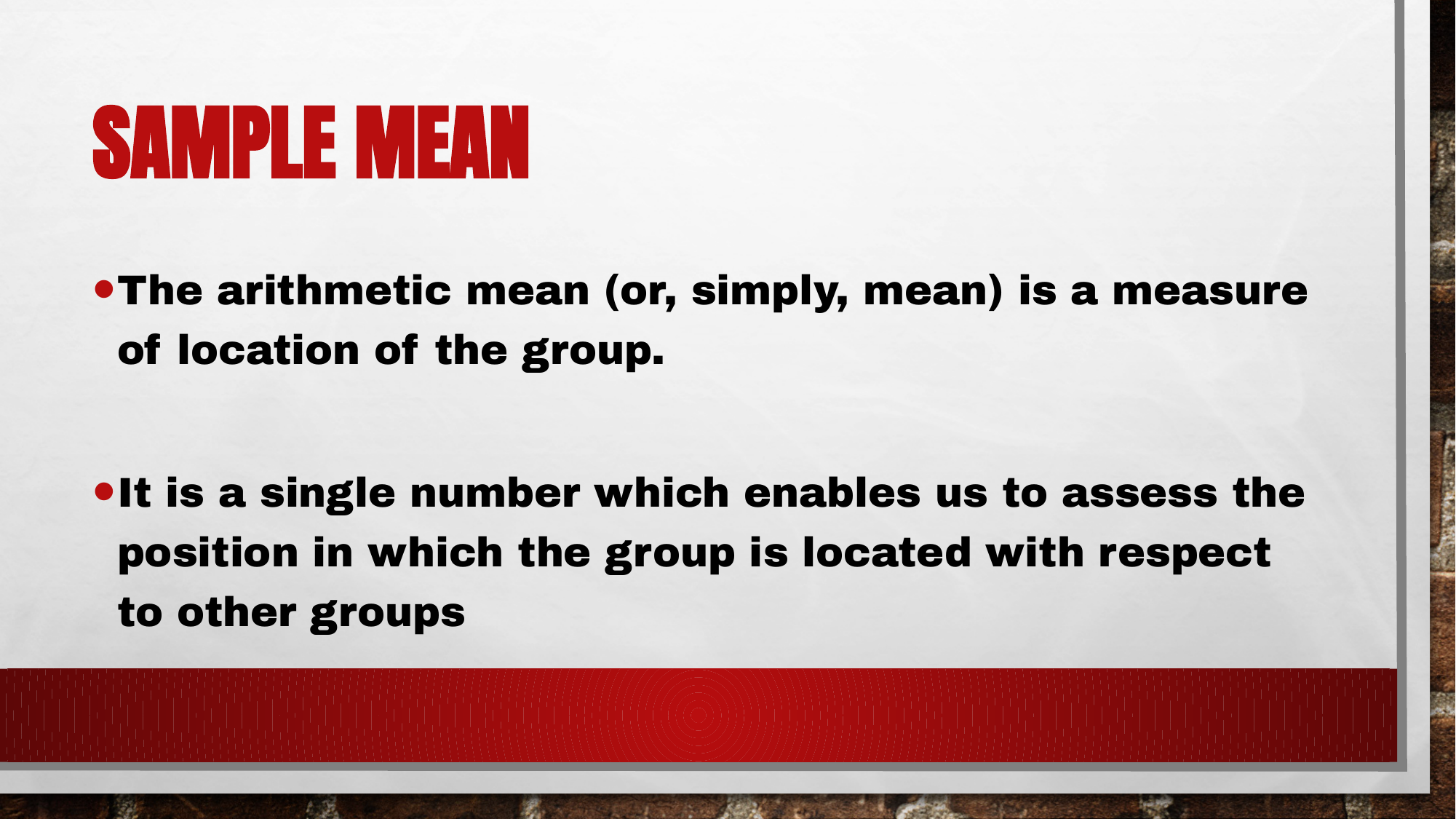

# Sample Mean
The arithmetic mean (or, simply, mean) is a measure of location of the group.

It is a single number which enables us to assess the position in which the group is located with respect to other groups